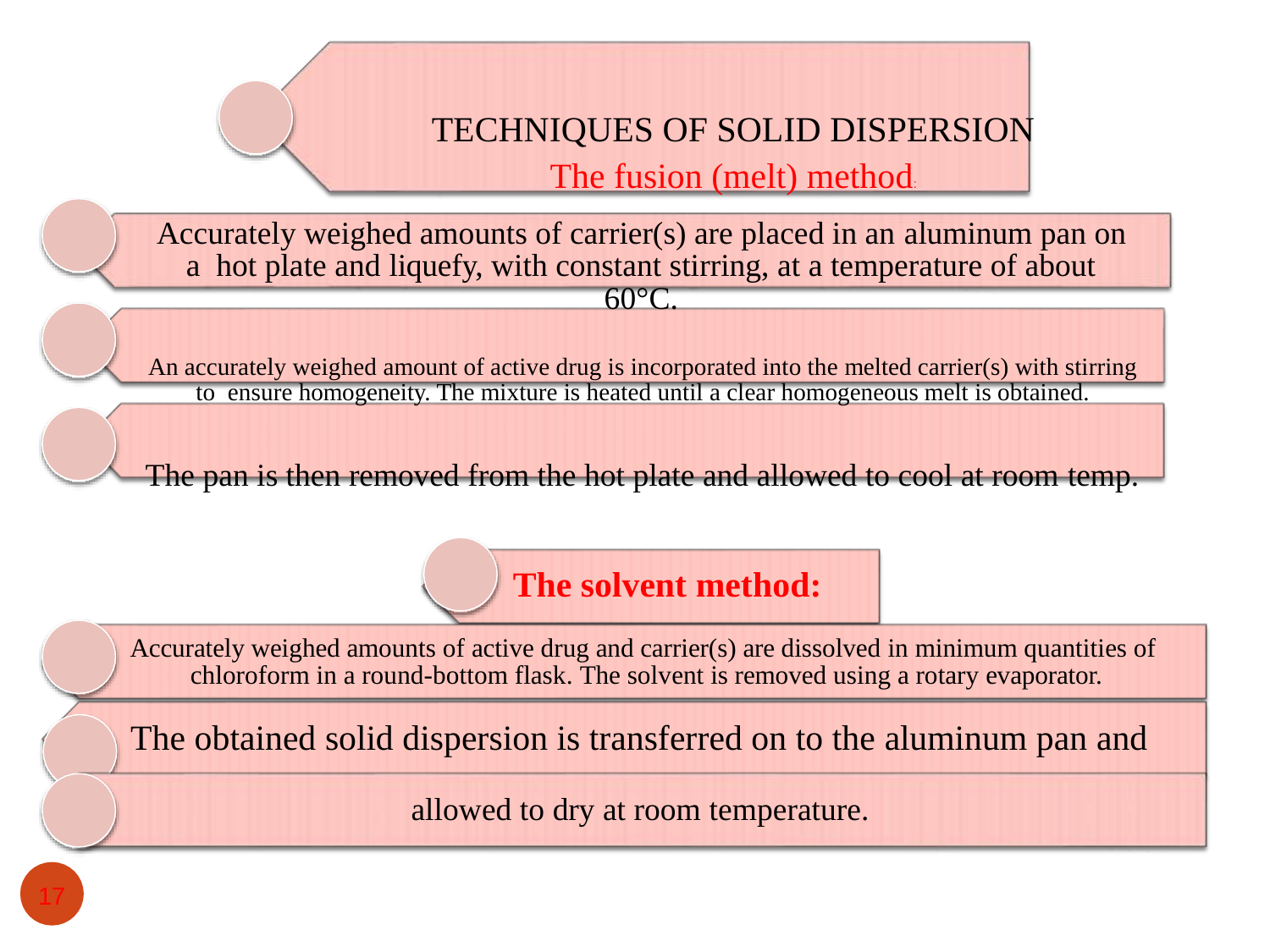

# TECHNIQUES OF SOLID DISPERSION
The fusion (melt) method:

Accurately weighed amounts of carrier(s) are placed in an aluminum pan on a  hot plate and liquefy, with constant stirring, at a temperature of about 60°C.

An accurately weighed amount of active drug is incorporated into the melted carrier(s) with stirring to  ensure homogeneity. The mixture is heated until a clear homogeneous melt is obtained.

The pan is then removed from the hot plate and allowed to cool at room temp.

The solvent method:
Accurately weighed amounts of active drug and carrier(s) are dissolved in minimum quantities of  chloroform in a round-bottom flask. The solvent is removed using a rotary evaporator.
The obtained solid dispersion is transferred on to the aluminum pan and
allowed to dry at room temperature.

17